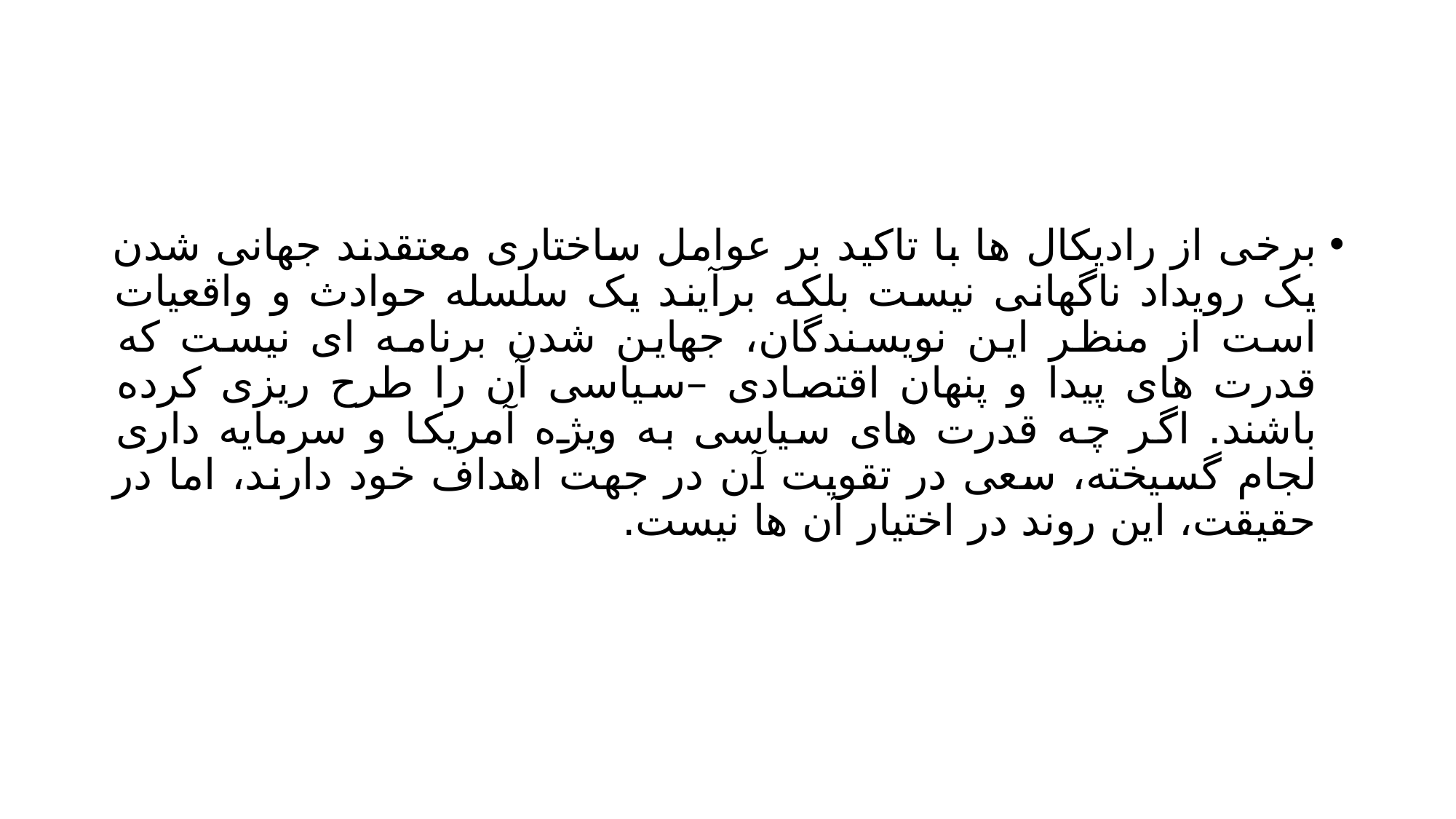

#
برخی از رادیکال ها با تاکید بر عوامل ساختاری معتقدند جهانی شدن یک رویداد ناگهانی نیست بلکه برآیند یک سلسله حوادث و واقعیات است از منظر این نویسندگان، جهاین شدن برنامه ای نیست که قدرت های پیدا و پنهان اقتصادی –سیاسی آن را طرح ریزی کرده باشند. اگر چه قدرت های سیاسی به ویژه آمریکا و سرمایه داری لجام گسیخته، سعی در تقویت آن در جهت اهداف خود دارند، اما در حقیقت، این روند در اختیار آن ها نیست.